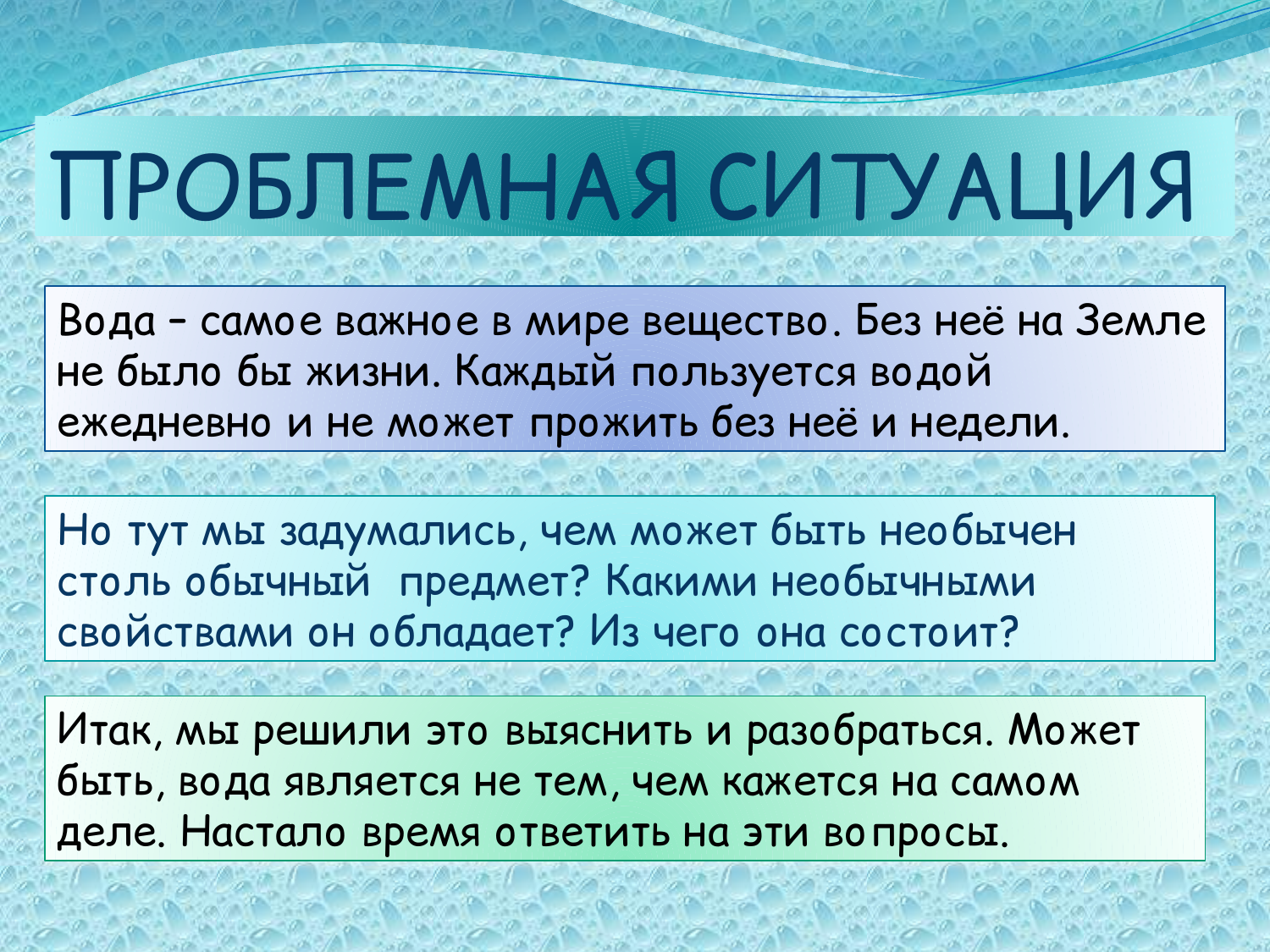

# ПРОБЛЕМНАЯ СИТУАЦИЯ
Вода – самое важное в мире вещество. Без неё на Земле не было бы жизни. Каждый пользуется водой ежедневно и не может прожить без неё и недели.
Но тут мы задумались, чем может быть необычен столь обычный  предмет? Какими необычными свойствами он обладает? Из чего она состоит?
Итак, мы решили это выяснить и разобраться. Может быть, вода является не тем, чем кажется на самом деле. Настало время ответить на эти вопросы.